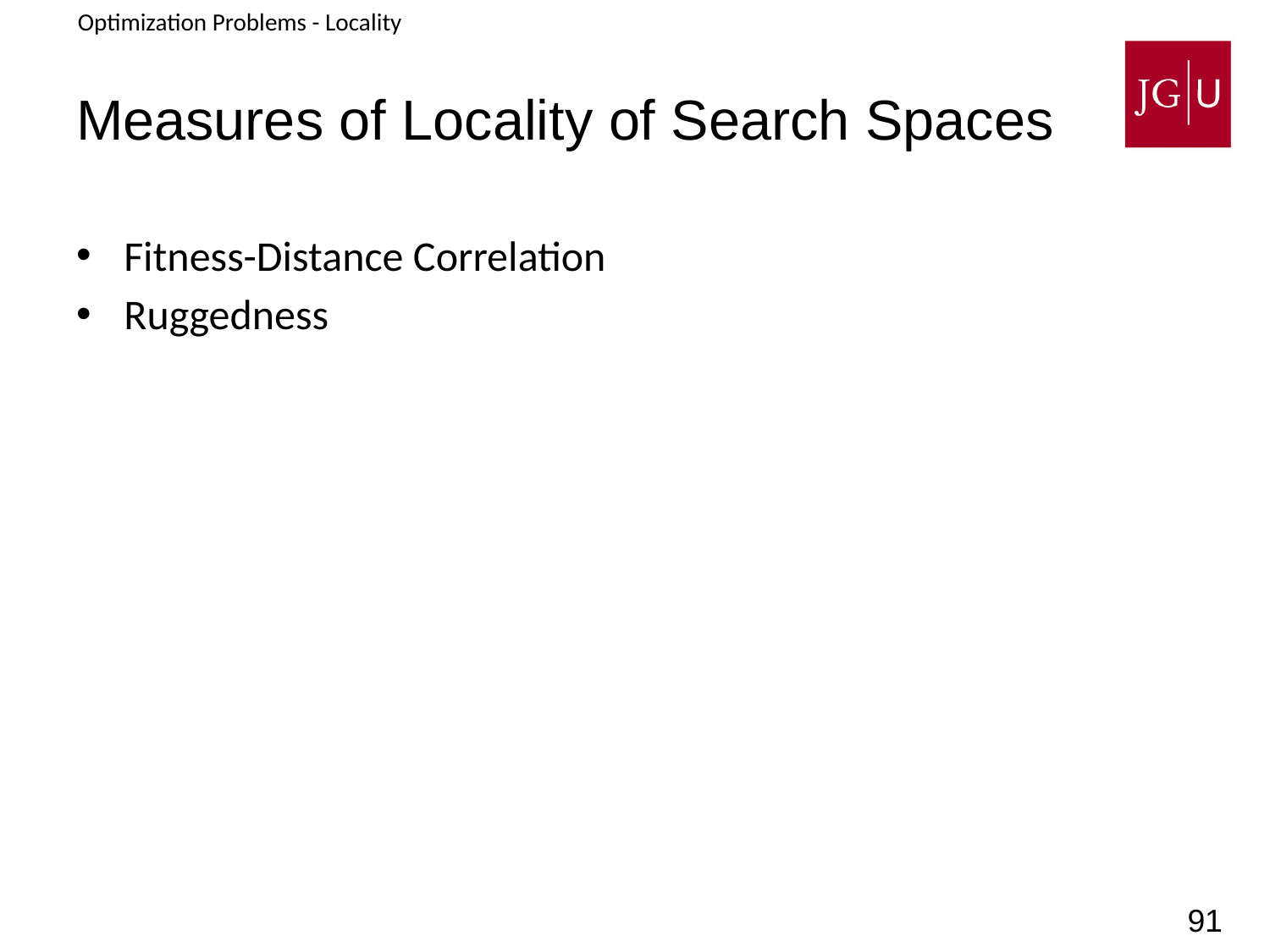

Optimization Problems - Locality

3. Problem Difficulty - Locality
# Measures of Locality of Search Spaces
Fitness-Distance Correlation
Ruggedness